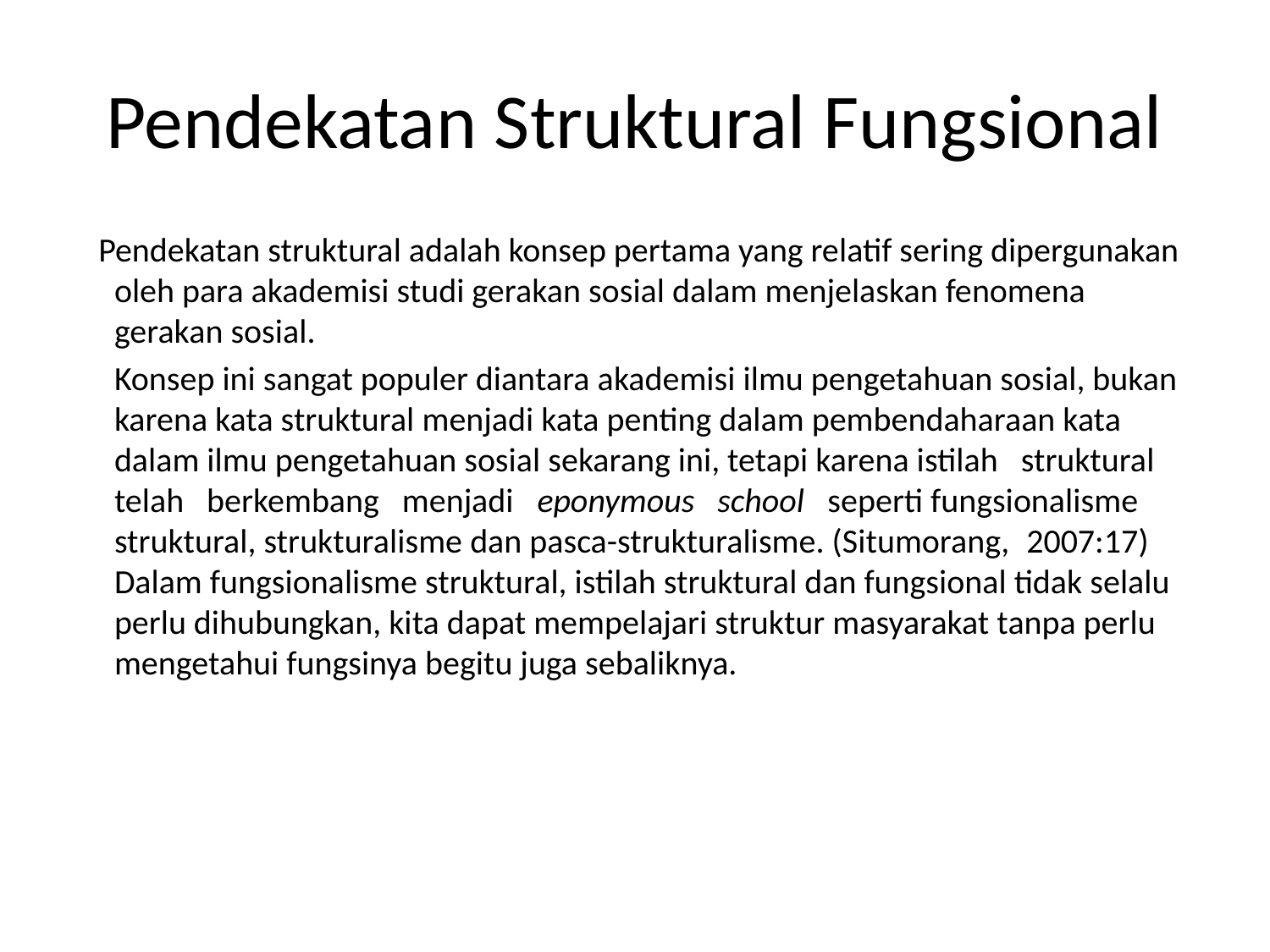

# Pendekatan Struktural Fungsional
        Pendekatan struktural adalah konsep pertama yang relatif sering dipergunakan oleh para akademisi studi gerakan sosial dalam menjelaskan fenomena gerakan sosial.
     Konsep ini sangat populer diantara akademisi ilmu pengetahuan sosial, bukan karena kata struktural menjadi kata penting dalam pembendaharaan kata dalam ilmu pengetahuan sosial sekarang ini, tetapi karena istilah   struktural   telah   berkembang   menjadi   eponymous   school   seperti fungsionalisme struktural, strukturalisme dan pasca-strukturalisme. (Situmorang,  2007:17) Dalam fungsionalisme struktural, istilah struktural dan fungsional tidak selalu perlu dihubungkan, kita dapat mempelajari struktur masyarakat tanpa perlu mengetahui fungsinya begitu juga sebaliknya.